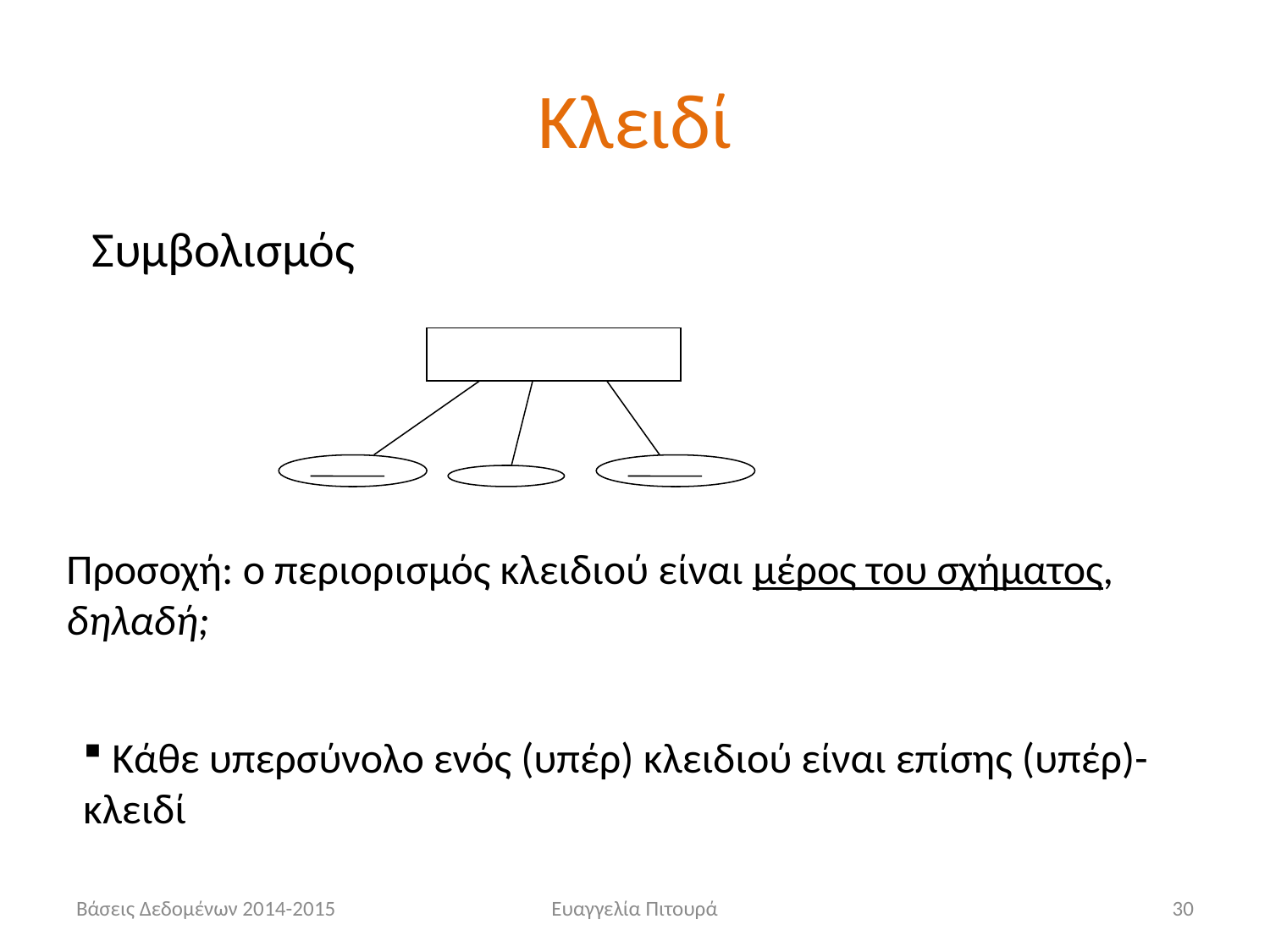

# Κλειδί
Συμβολισμός

Προσοχή: ο περιορισμός κλειδιού είναι μέρος του σχήματος, δηλαδή;
 Κάθε υπερσύνολο ενός (υπέρ) κλειδιού είναι επίσης (υπέρ)-κλειδί
Βάσεις Δεδομένων 2014-2015
Ευαγγελία Πιτουρά
30